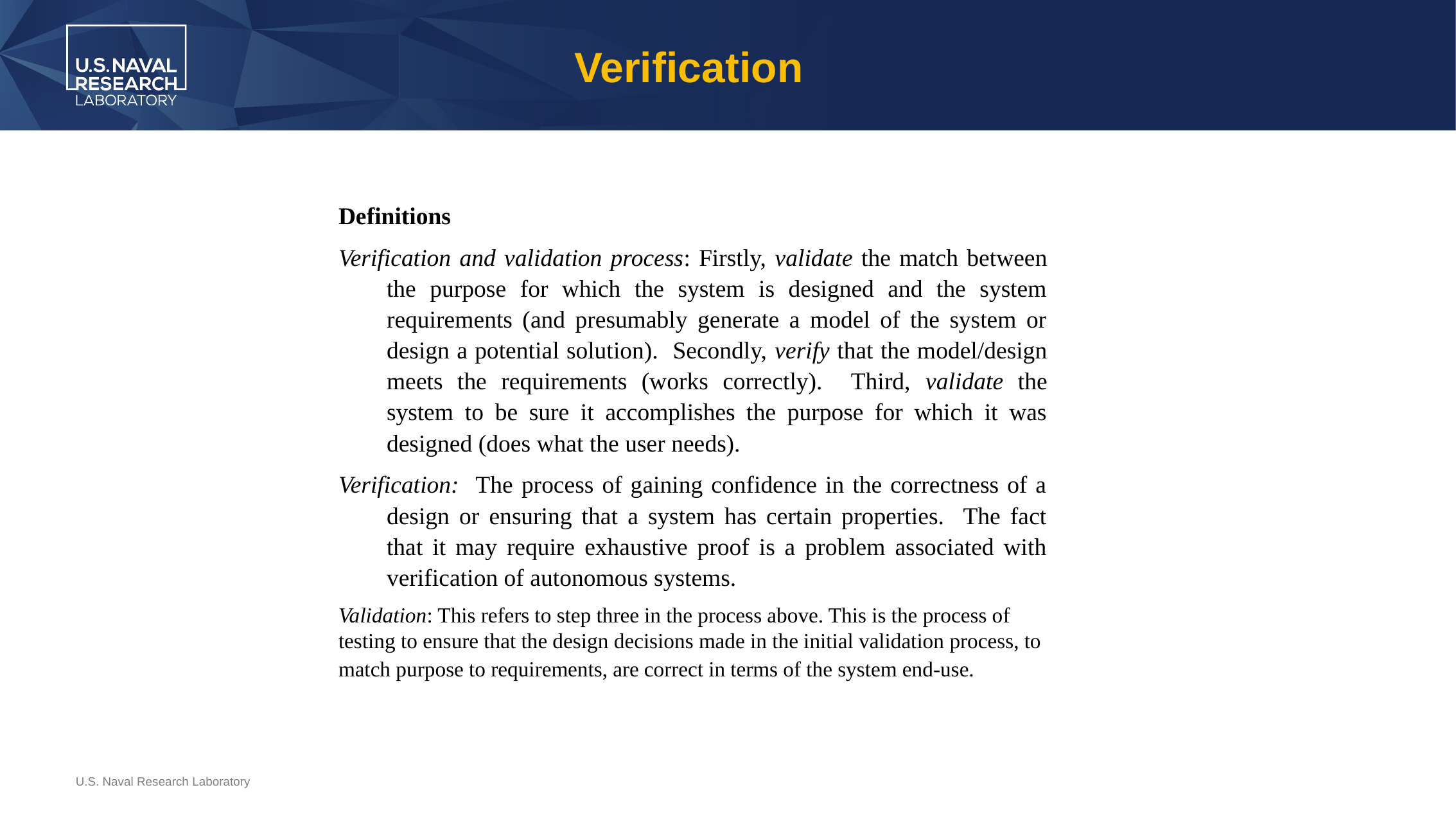

# Verification
Definitions
Verification and validation process: Firstly, validate the match between the purpose for which the system is designed and the system requirements (and presumably generate a model of the system or design a potential solution).  Secondly, verify that the model/design meets the requirements (works correctly).  Third, validate the system to be sure it accomplishes the purpose for which it was designed (does what the user needs).
Verification:  The process of gaining confidence in the correctness of a design or ensuring that a system has certain properties.  The fact that it may require exhaustive proof is a problem associated with verification of autonomous systems.
Validation: This refers to step three in the process above. This is the process of testing to ensure that the design decisions made in the initial validation process, to match purpose to requirements, are correct in terms of the system end-use.
U.S. Naval Research Laboratory